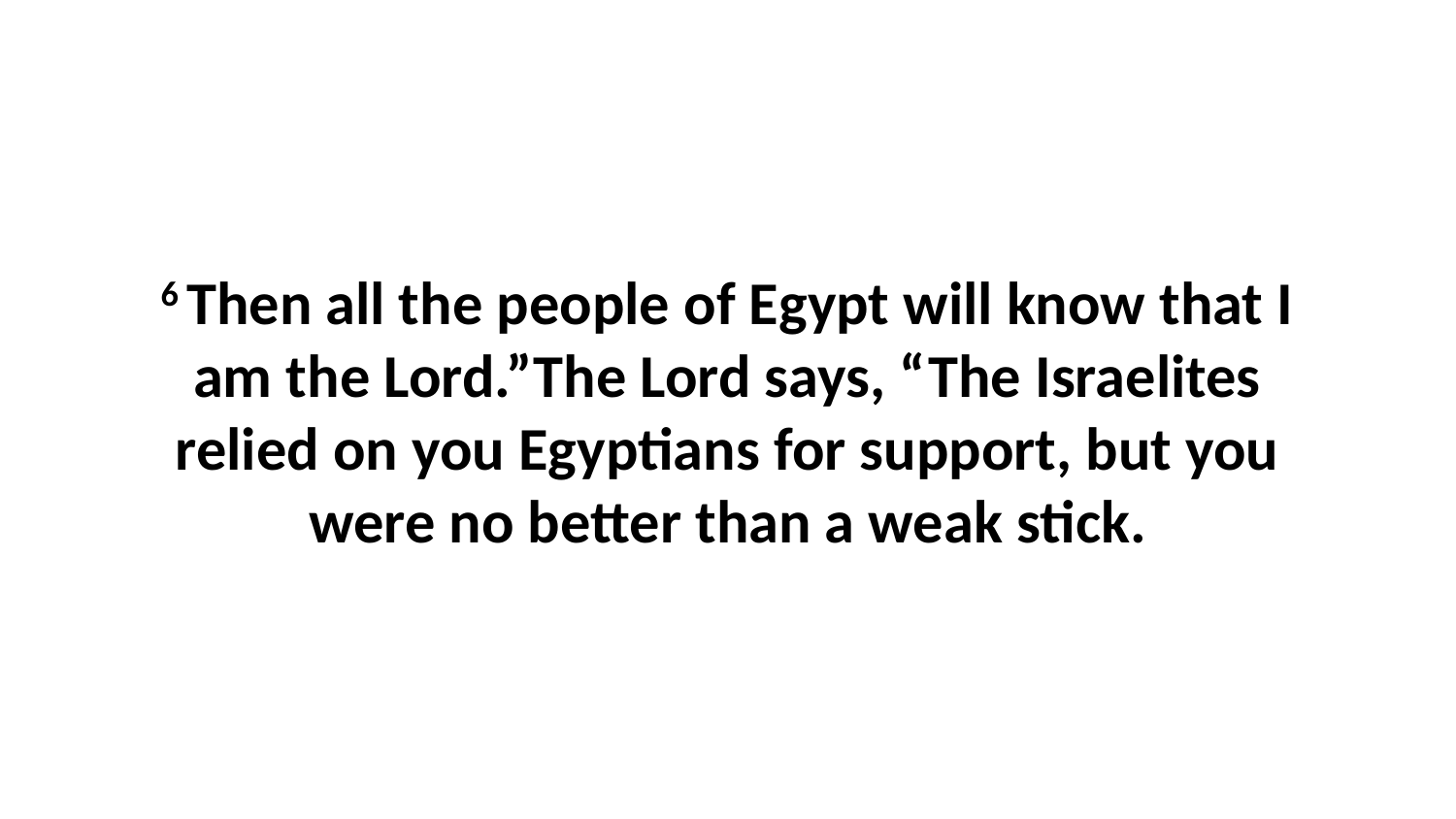

6 Then all the people of Egypt will know that I am the Lord.”The Lord says, “The Israelites relied on you Egyptians for support, but you were no better than a weak stick.